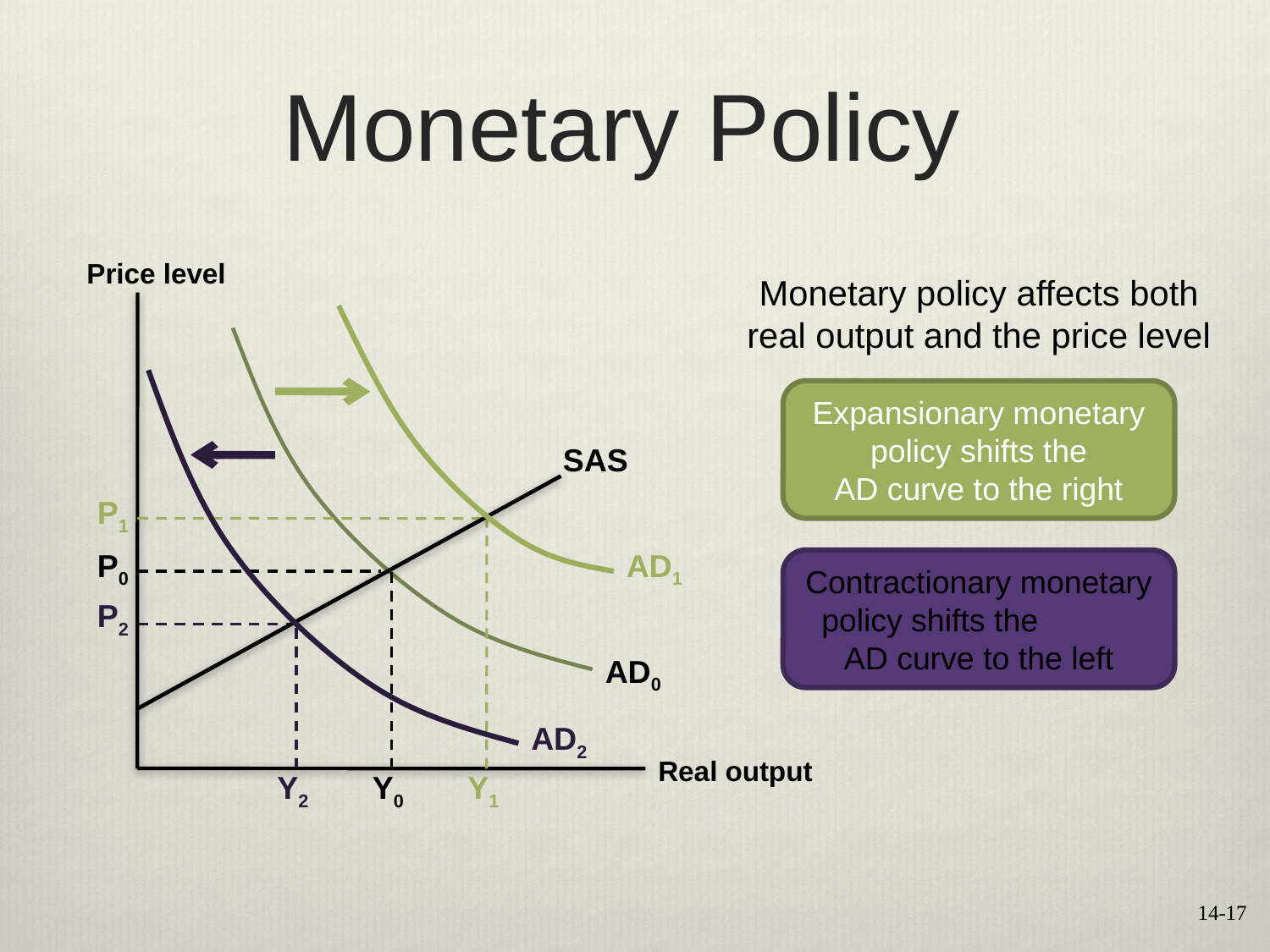

# Monetary Policy
Price level
Monetary policy affects both real output and the price level

Expansionary monetary policy shifts the
AD curve to the right
SAS
P1
P0
AD1
Contractionary monetary policy shifts the            AD curve to the left
P2
AD0
AD2
Real output
Y2
Y0
Y1
14-17